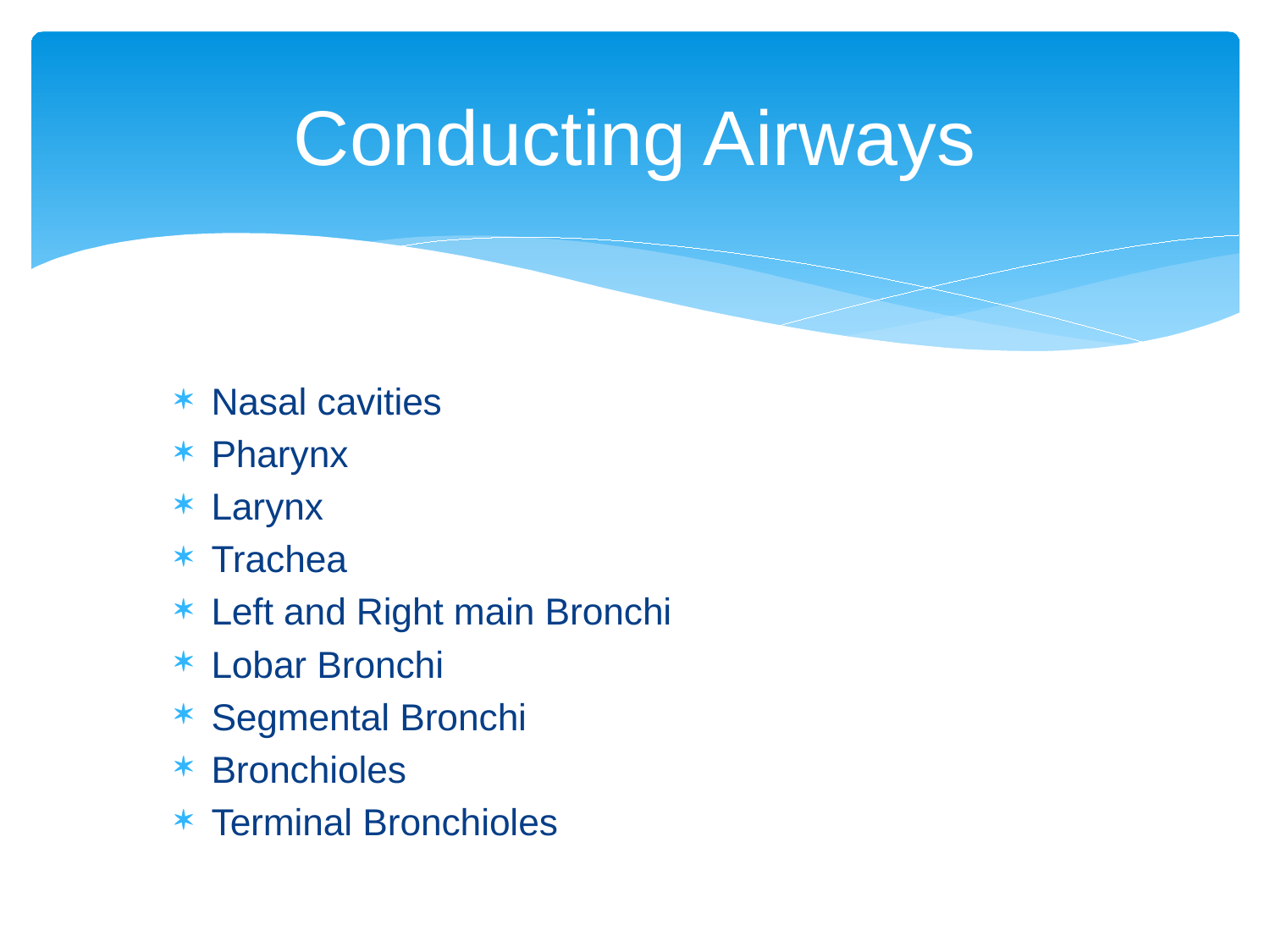

# Conducting Airways
Nasal cavities
Pharynx
Larynx
Trachea
Left and Right main Bronchi
Lobar Bronchi
Segmental Bronchi
Bronchioles
Terminal Bronchioles